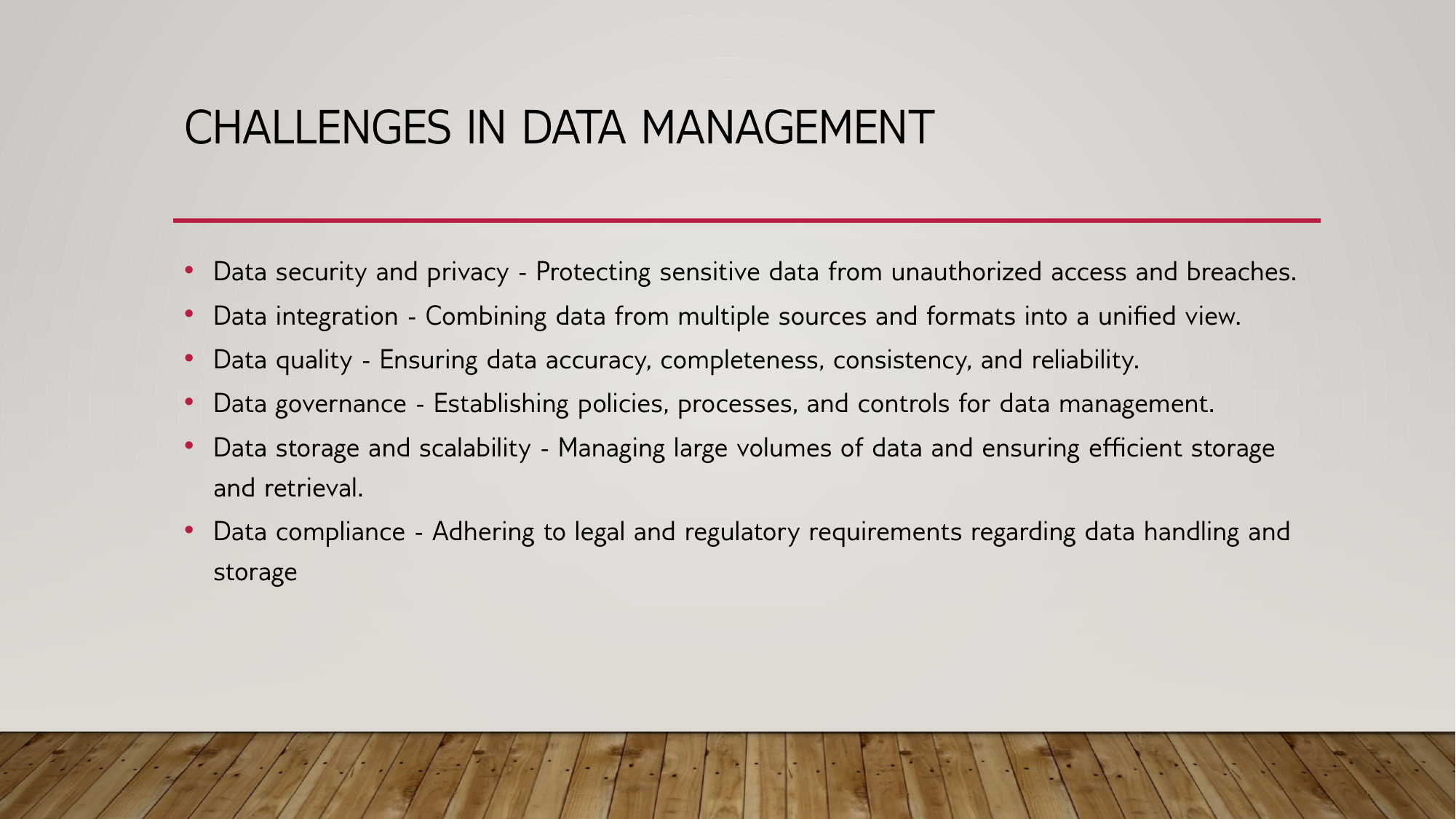

# Challenges in Data Management
Data security and privacy - Protecting sensitive data from unauthorized access and breaches.
Data integration - Combining data from multiple sources and formats into a unified view.
Data quality - Ensuring data accuracy, completeness, consistency, and reliability.
Data governance - Establishing policies, processes, and controls for data management.
Data storage and scalability - Managing large volumes of data and ensuring efficient storage and retrieval.
Data compliance - Adhering to legal and regulatory requirements regarding data handling and storage